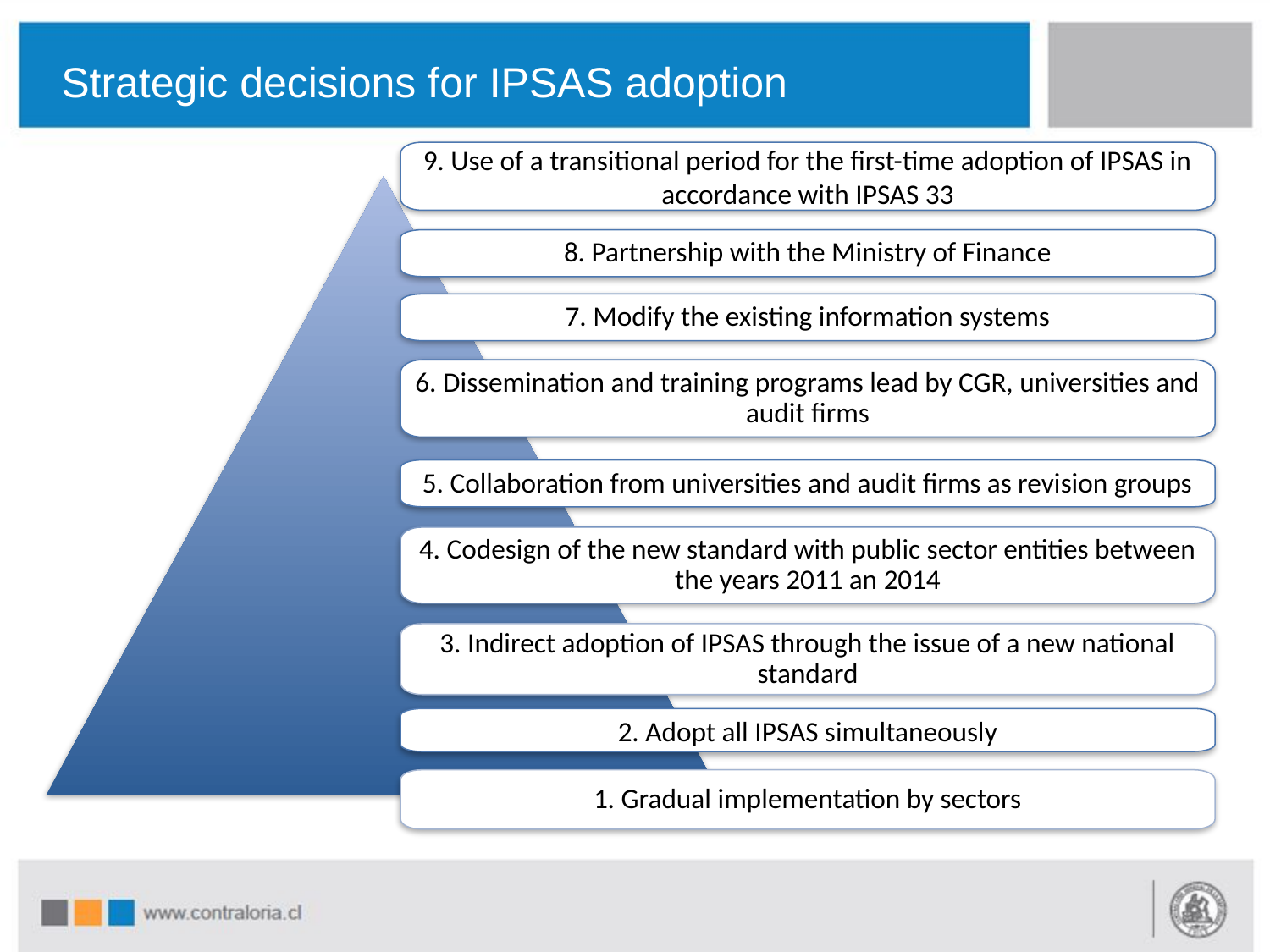

Strategic decisions for IPSAS adoption
9. Use of a transitional period for the first-time adoption of IPSAS in accordance with IPSAS 33

8. Partnership with the Ministry of Finance
7. Modify the existing information systems
6. Dissemination and training programs lead by CGR, universities and audit firms
5. Collaboration from universities and audit firms as revision groups
4. Codesign of the new standard with public sector entities between the years 2011 an 2014
3. Indirect adoption of IPSAS through the issue of a new national standard
2. Adopt all IPSAS simultaneously
1. Gradual implementation by sectors